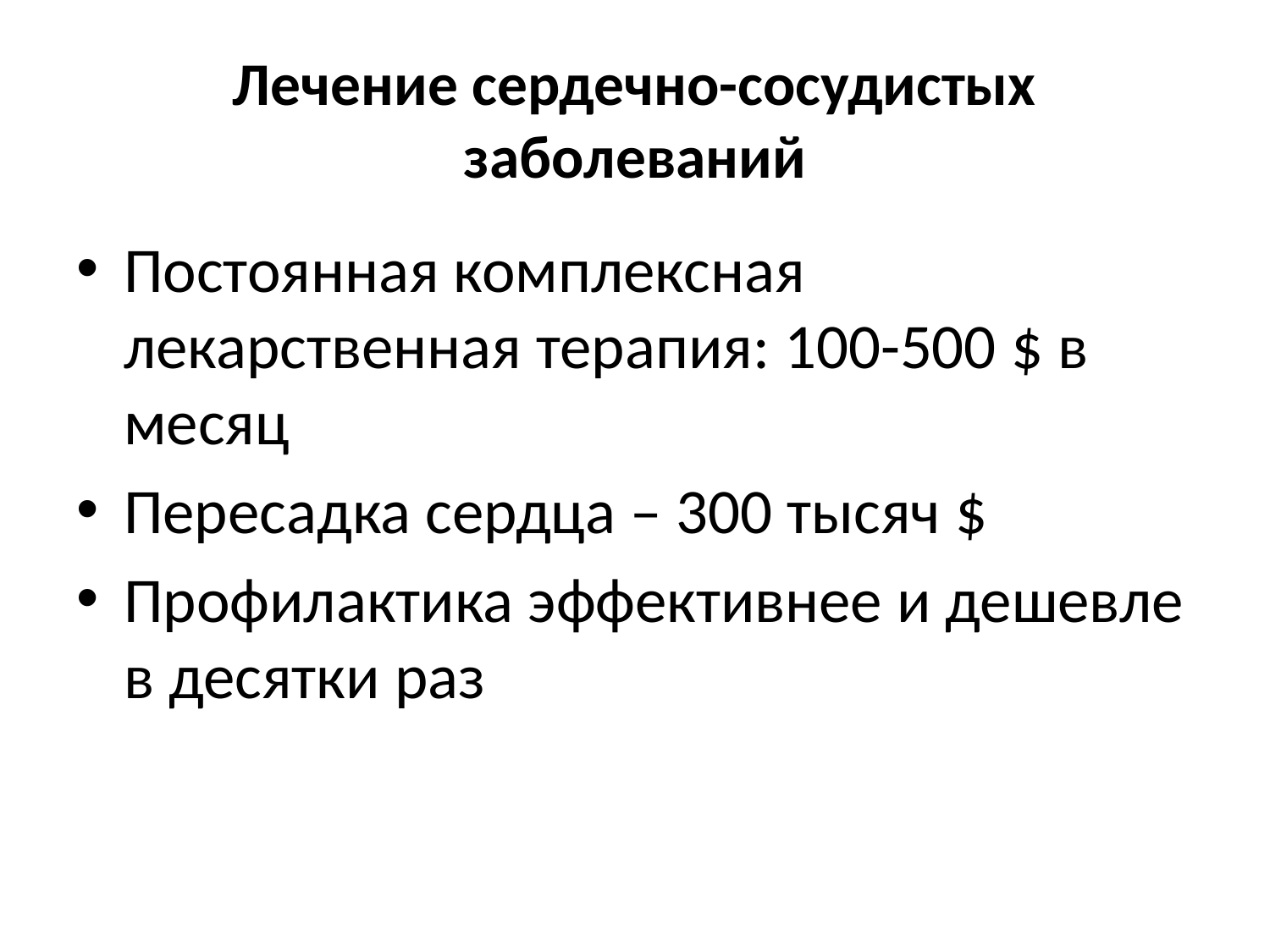

# Лечение сердечно-сосудистых заболеваний
Постоянная комплексная лекарственная терапия: 100-500 $ в месяц
Пересадка сердца – 300 тысяч $
Профилактика эффективнее и дешевле в десятки раз